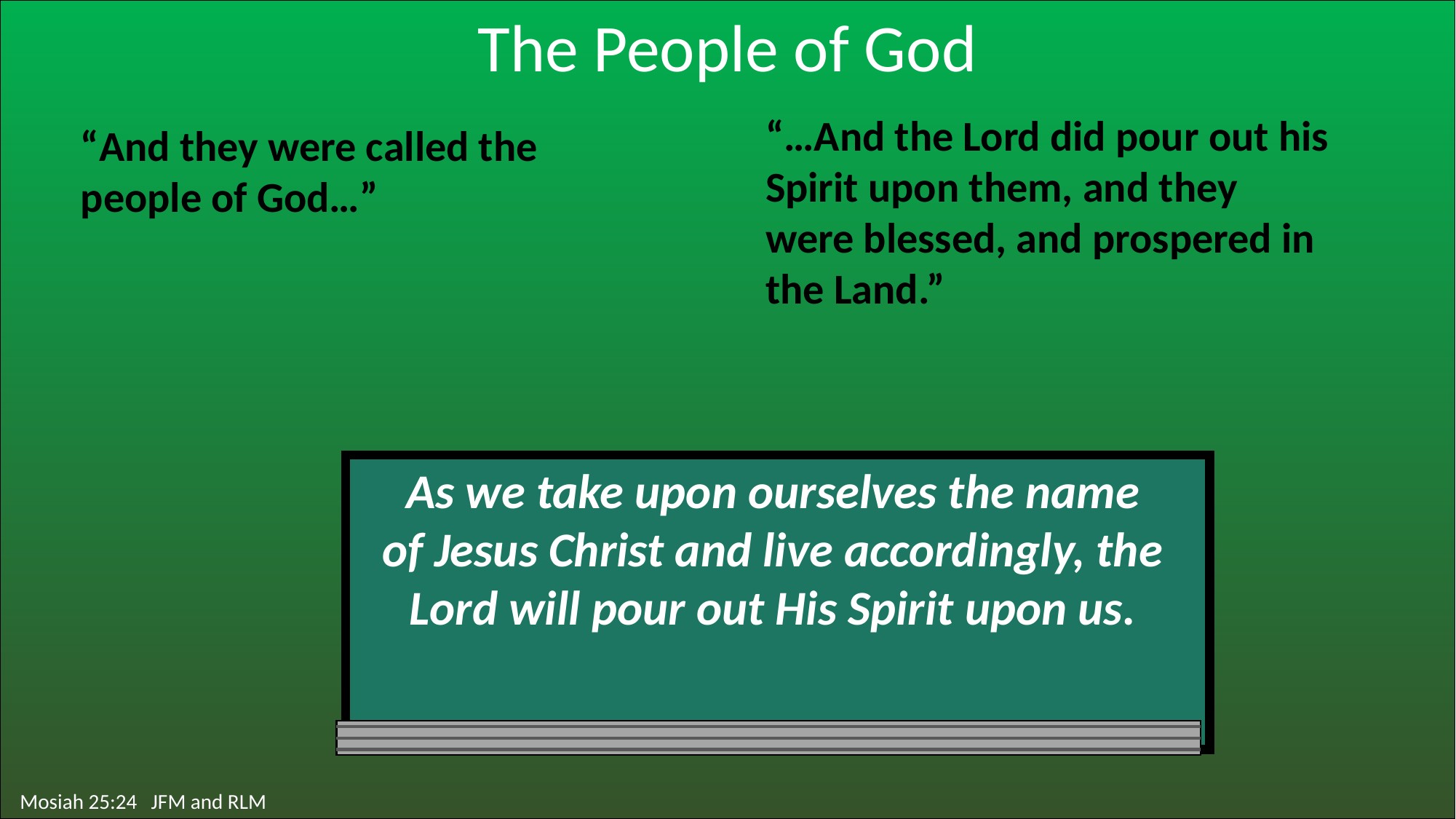

The People of God
“…And the Lord did pour out his Spirit upon them, and they were blessed, and prospered in the Land.”
“And they were called the people of God…”

As we take upon ourselves the name of Jesus Christ and live accordingly, the Lord will pour out His Spirit upon us.
Mosiah 25:24   JFM and RLM